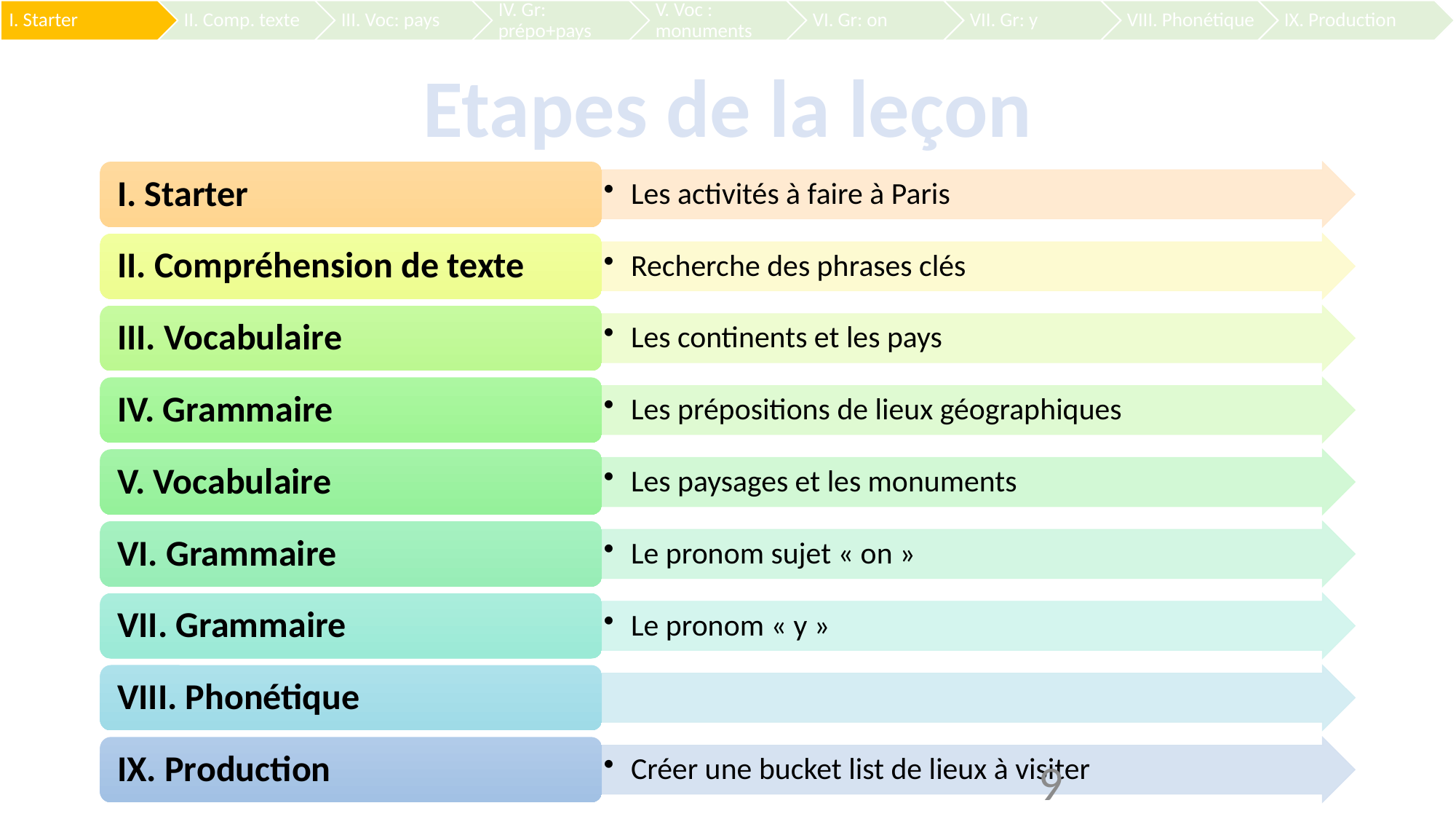

I. Starter
II. Comp. texte
III. Voc: pays
IV. Gr:  prépo+pays
V. Voc : monuments
VI. Gr: on
VII. Gr: y
VIII. Phonétique
IX. Production
Etapes de la leçon
Les activités à faire à Paris
I. Starter
Recherche des phrases clés
II. Compréhension de texte
Les continents et les pays
III. Vocabulaire
Les prépositions de lieux géographiques
IV. Grammaire
Les paysages et les monuments
V. Vocabulaire
Le pronom sujet « on »
VI. Grammaire
Le pronom « y »
VII. Grammaire

VIII. Phonétique
Créer une bucket list de lieux à visiter
IX. Production
9